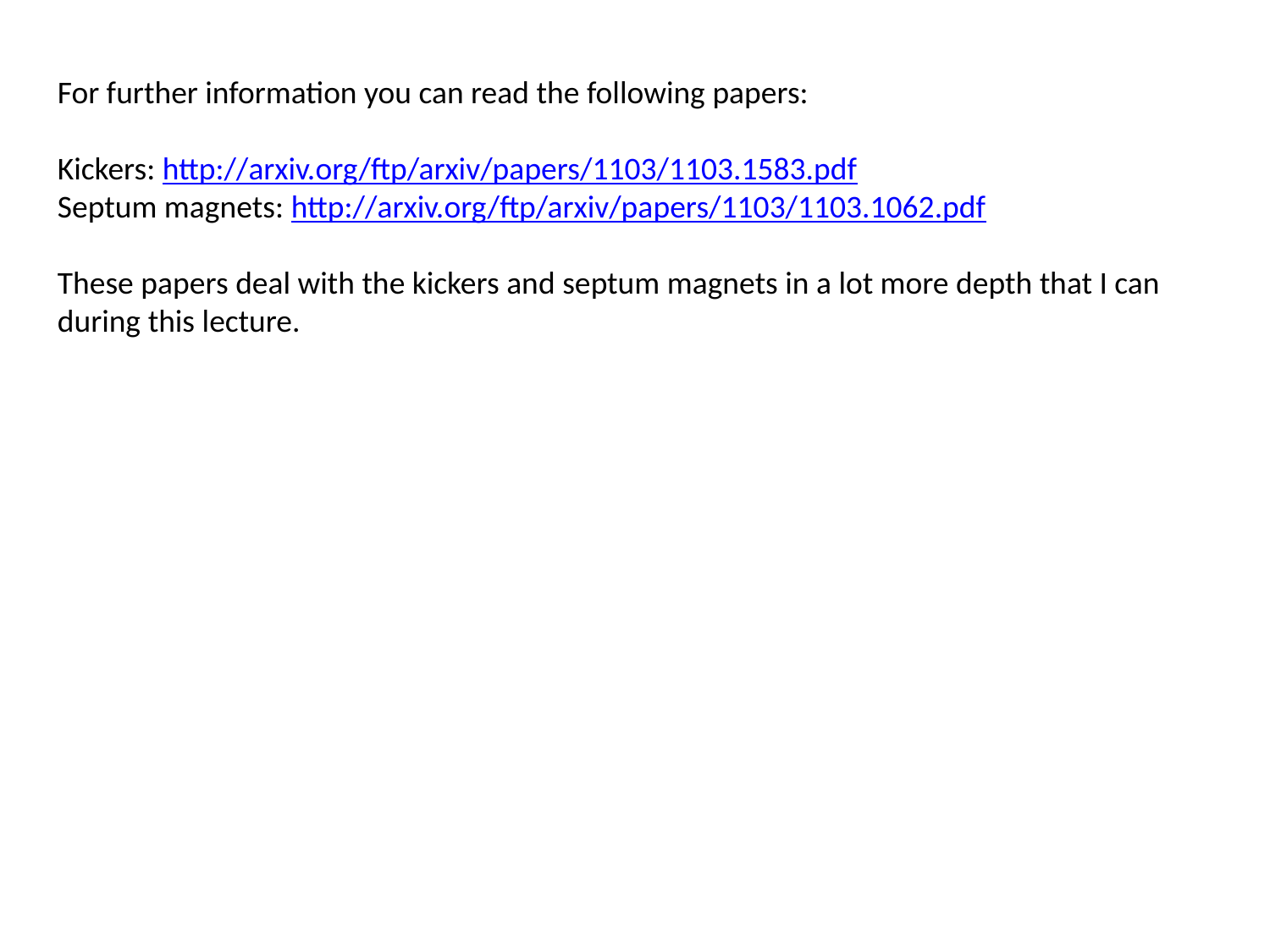

For further information you can read the following papers:

Kickers: http://arxiv.org/ftp/arxiv/papers/1103/1103.1583.pdf
Septum magnets: http://arxiv.org/ftp/arxiv/papers/1103/1103.1062.pdf

These papers deal with the kickers and septum magnets in a lot more depth that I can during this lecture.